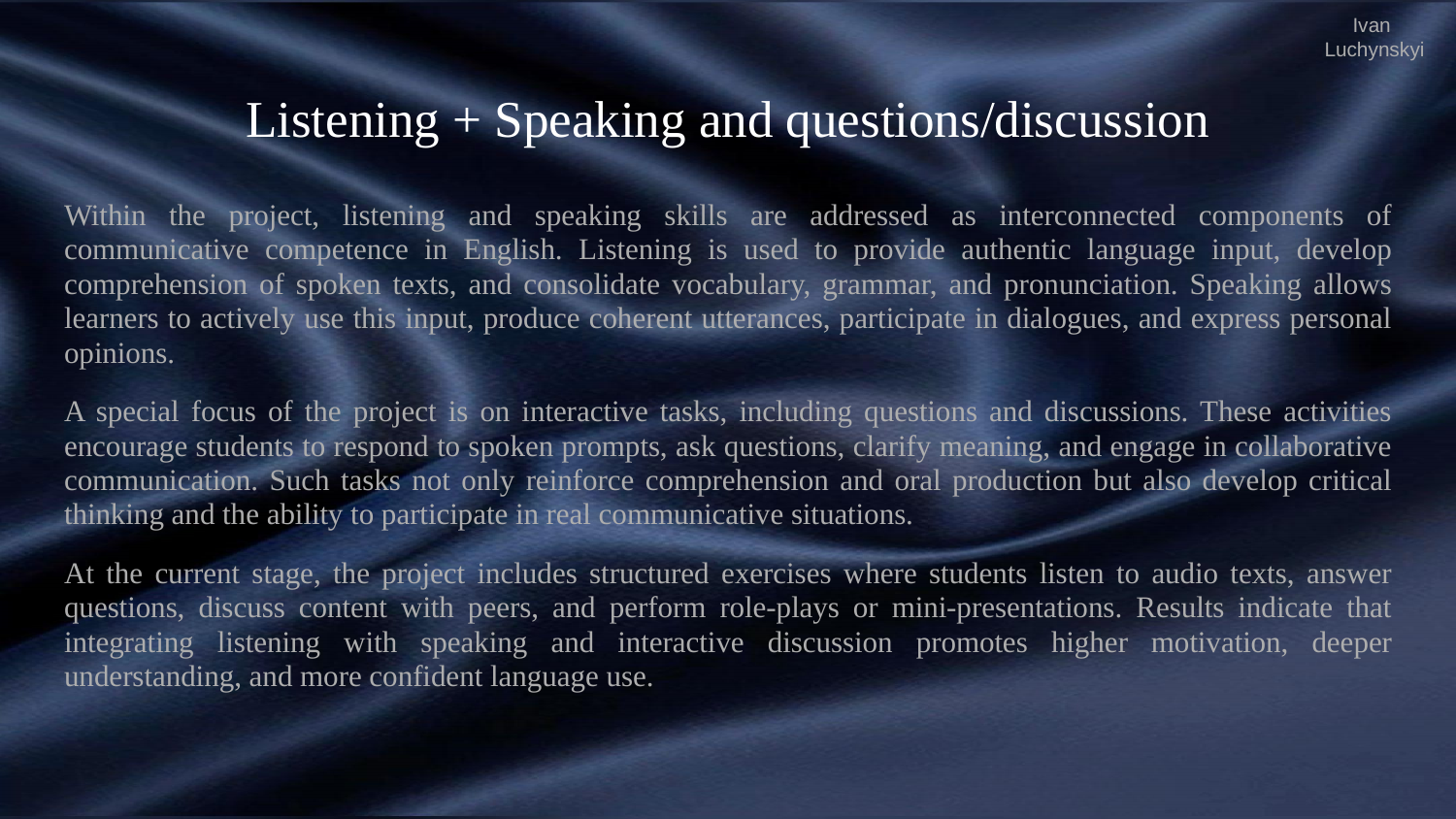

Ivan
Luchynskyi
# Listening + Speaking and questions/discussion
Within the project, listening and speaking skills are addressed as interconnected components of communicative competence in English. Listening is used to provide authentic language input, develop comprehension of spoken texts, and consolidate vocabulary, grammar, and pronunciation. Speaking allows learners to actively use this input, produce coherent utterances, participate in dialogues, and express personal opinions.
A special focus of the project is on interactive tasks, including questions and discussions. These activities encourage students to respond to spoken prompts, ask questions, clarify meaning, and engage in collaborative communication. Such tasks not only reinforce comprehension and oral production but also develop critical thinking and the ability to participate in real communicative situations.
At the current stage, the project includes structured exercises where students listen to audio texts, answer questions, discuss content with peers, and perform role-plays or mini-presentations. Results indicate that integrating listening with speaking and interactive discussion promotes higher motivation, deeper understanding, and more confident language use.